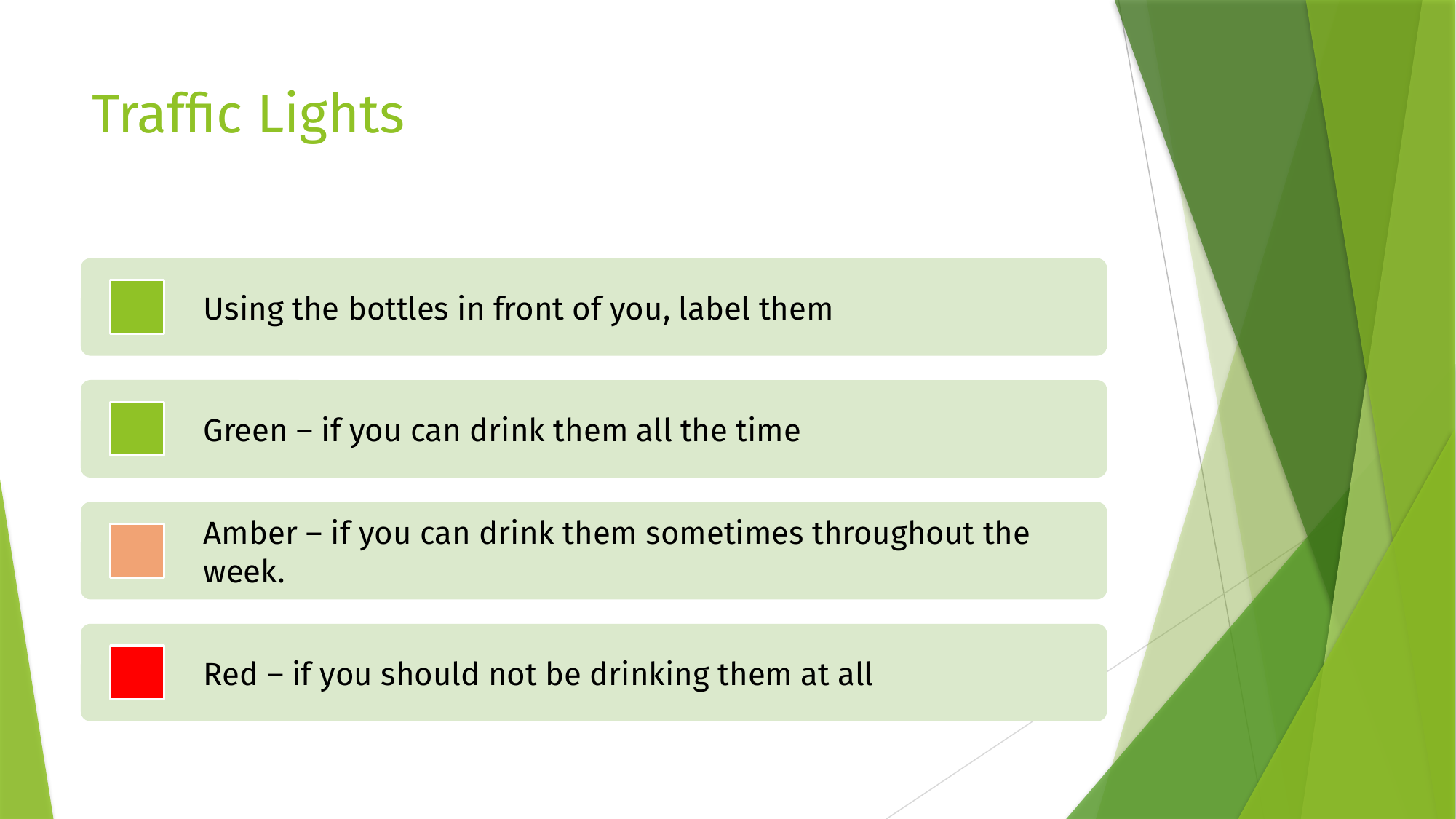

# Traffic Lights
Using the bottles in front of you, label them
Green – if you can drink them all the time
Amber – if you can drink them sometimes throughout the week.
Red – if you should not be drinking them at all